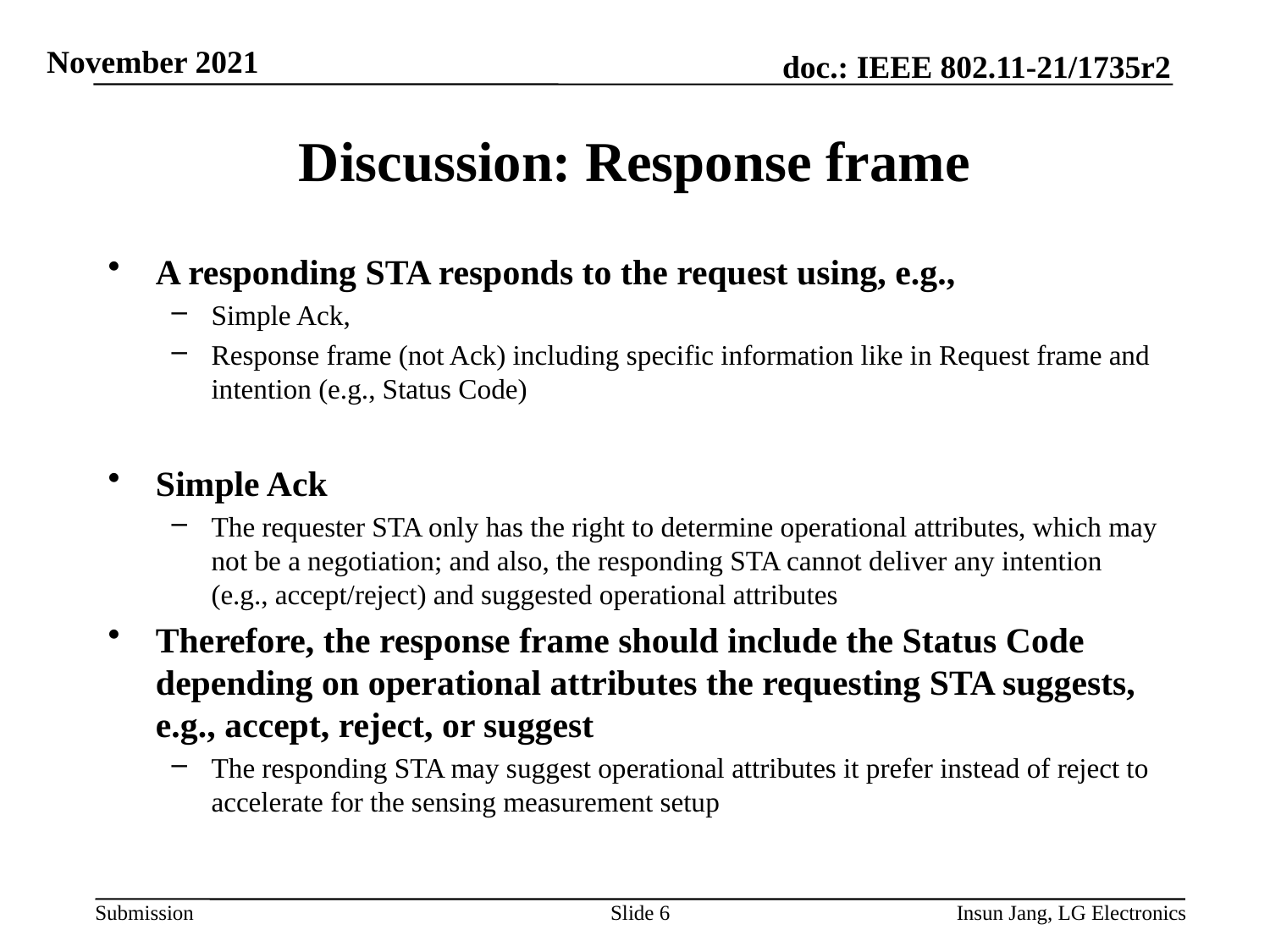

# Discussion: Response frame
A responding STA responds to the request using, e.g.,
Simple Ack,
Response frame (not Ack) including specific information like in Request frame and intention (e.g., Status Code)

Simple Ack
The requester STA only has the right to determine operational attributes, which may not be a negotiation; and also, the responding STA cannot deliver any intention (e.g., accept/reject) and suggested operational attributes
Therefore, the response frame should include the Status Code depending on operational attributes the requesting STA suggests, e.g., accept, reject, or suggest
The responding STA may suggest operational attributes it prefer instead of reject to accelerate for the sensing measurement setup

Slide 6
Insun Jang, LG Electronics